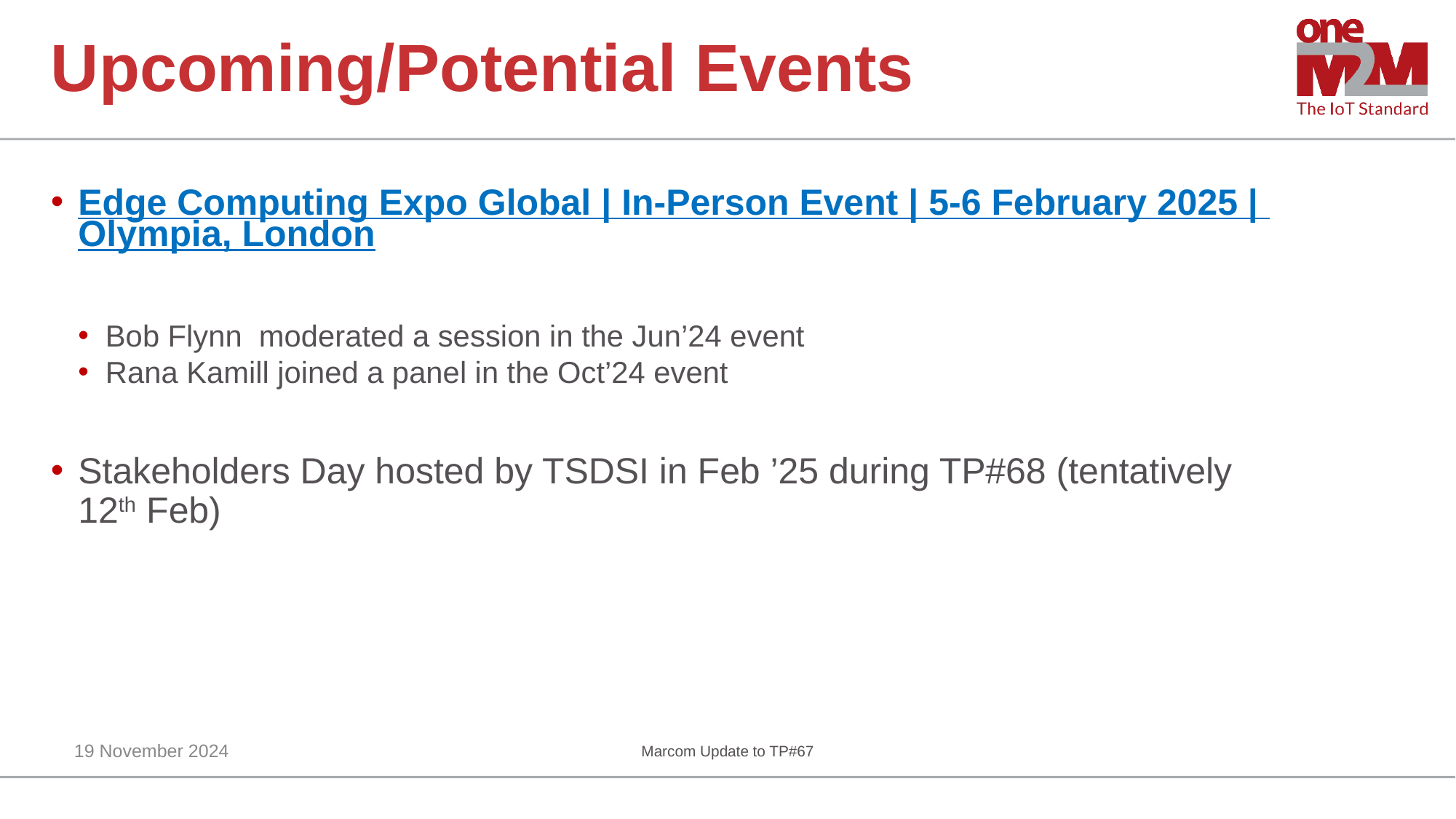

# Upcoming/Potential Events
Edge Computing Expo Global | In-Person Event | 5-6 February 2025 | Olympia, London
Bob Flynn  moderated a session in the Jun’24 event
Rana Kamill joined a panel in the Oct’24 event-6 FEBRU

Stakeholders Day hosted by TSDSI in Feb ’25 during TP#68 (tentatively 12th Feb)
19 November 2024
Marcom Update to TP#67